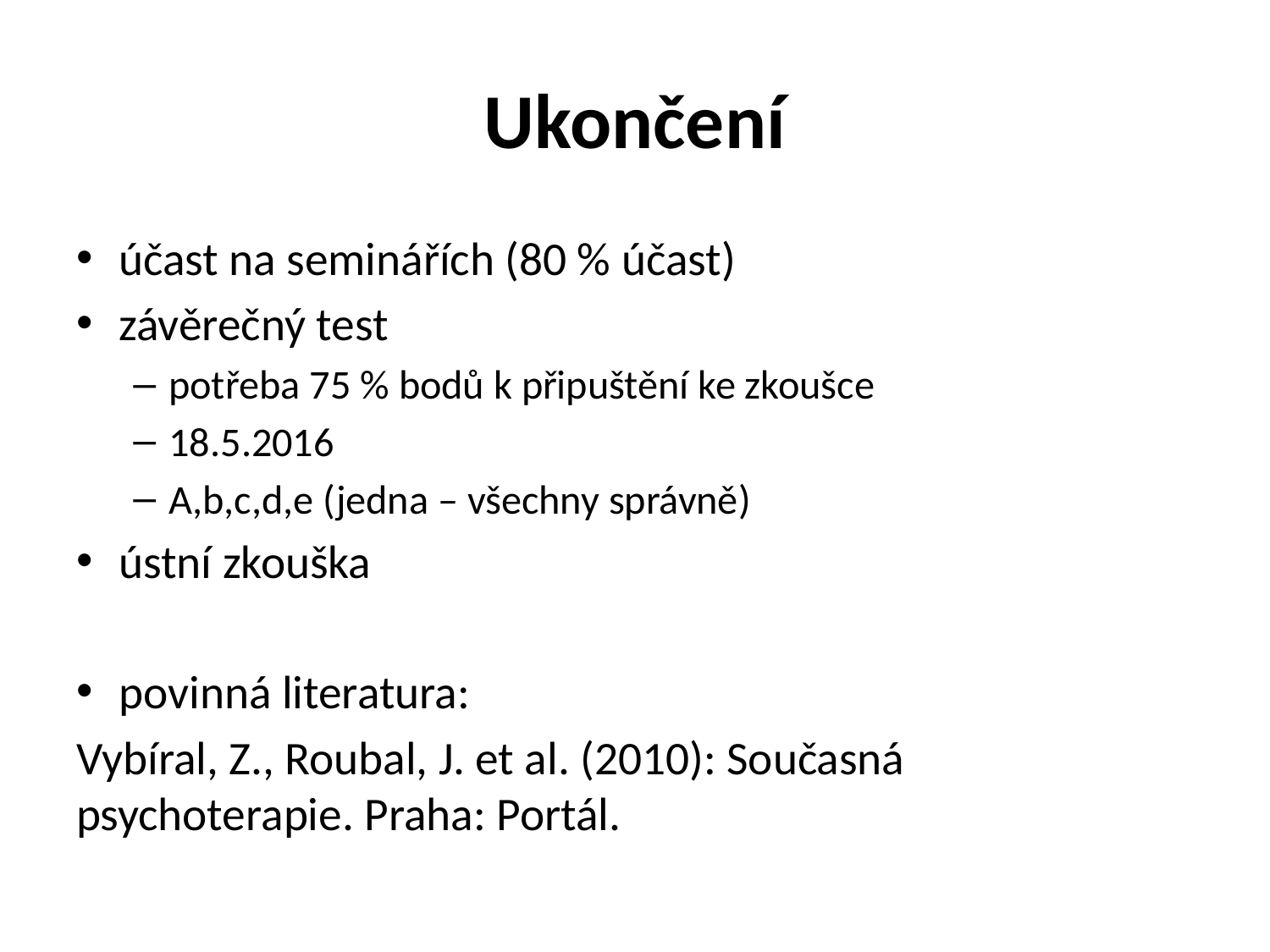

# Ukončení
účast na seminářích (80 % účast)
závěrečný test
potřeba 75 % bodů k připuštění ke zkoušce
18.5.2016
A,b,c,d,e (jedna – všechny správně)
ústní zkouška

povinná literatura:
Vybíral, Z., Roubal, J. et al. (2010): Současná psychoterapie. Praha: Portál.